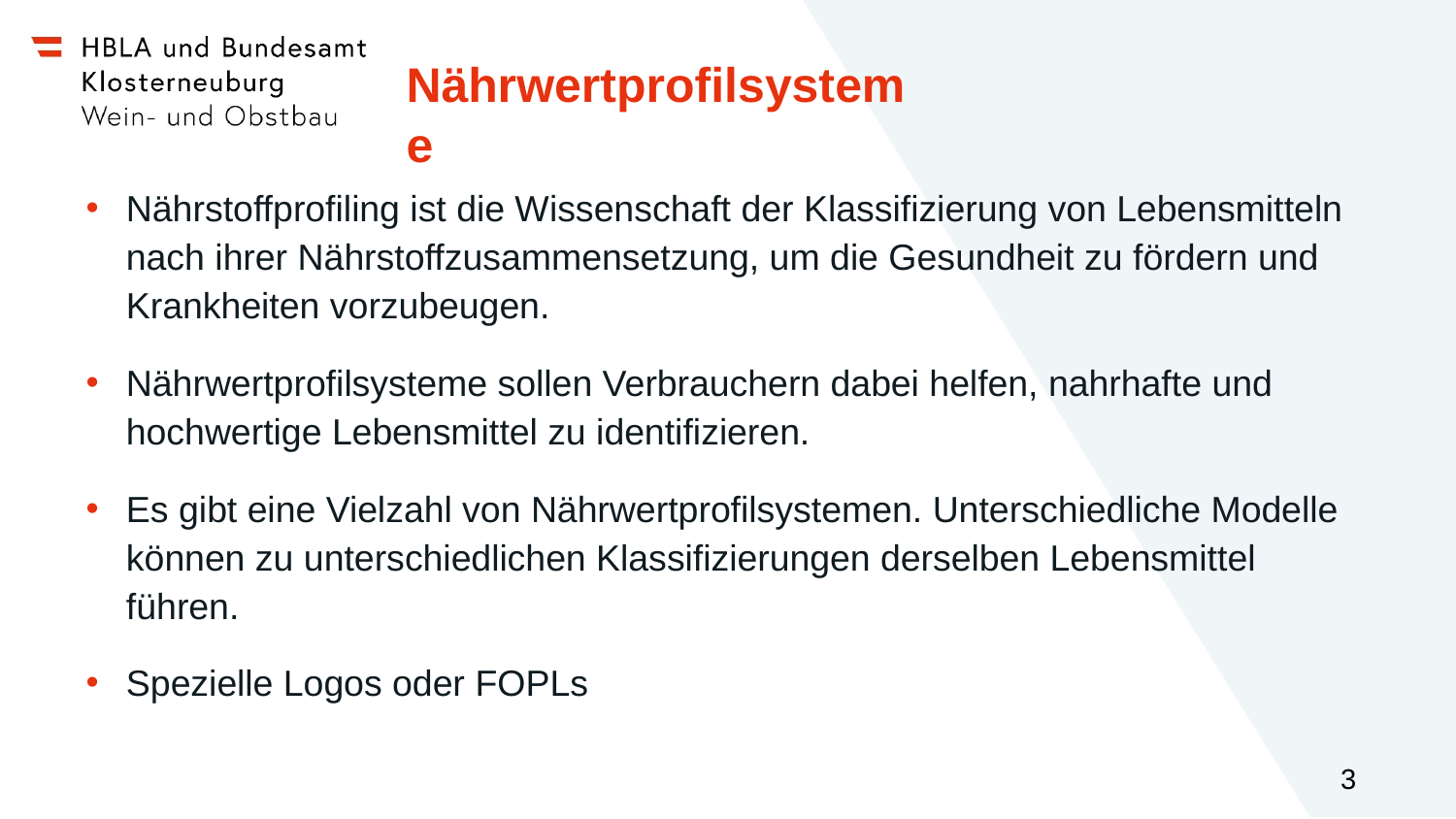

# Nährwertprofilsysteme
Nährstoffprofiling ist die Wissenschaft der Klassifizierung von Lebensmitteln nach ihrer Nährstoffzusammensetzung, um die Gesundheit zu fördern und Krankheiten vorzubeugen.
Nährwertprofilsysteme sollen Verbrauchern dabei helfen, nahrhafte und hochwertige Lebensmittel zu identifizieren.
Es gibt eine Vielzahl von Nährwertprofilsystemen. Unterschiedliche Modelle können zu unterschiedlichen Klassifizierungen derselben Lebensmittel führen.
Spezielle Logos oder FOPLs
3